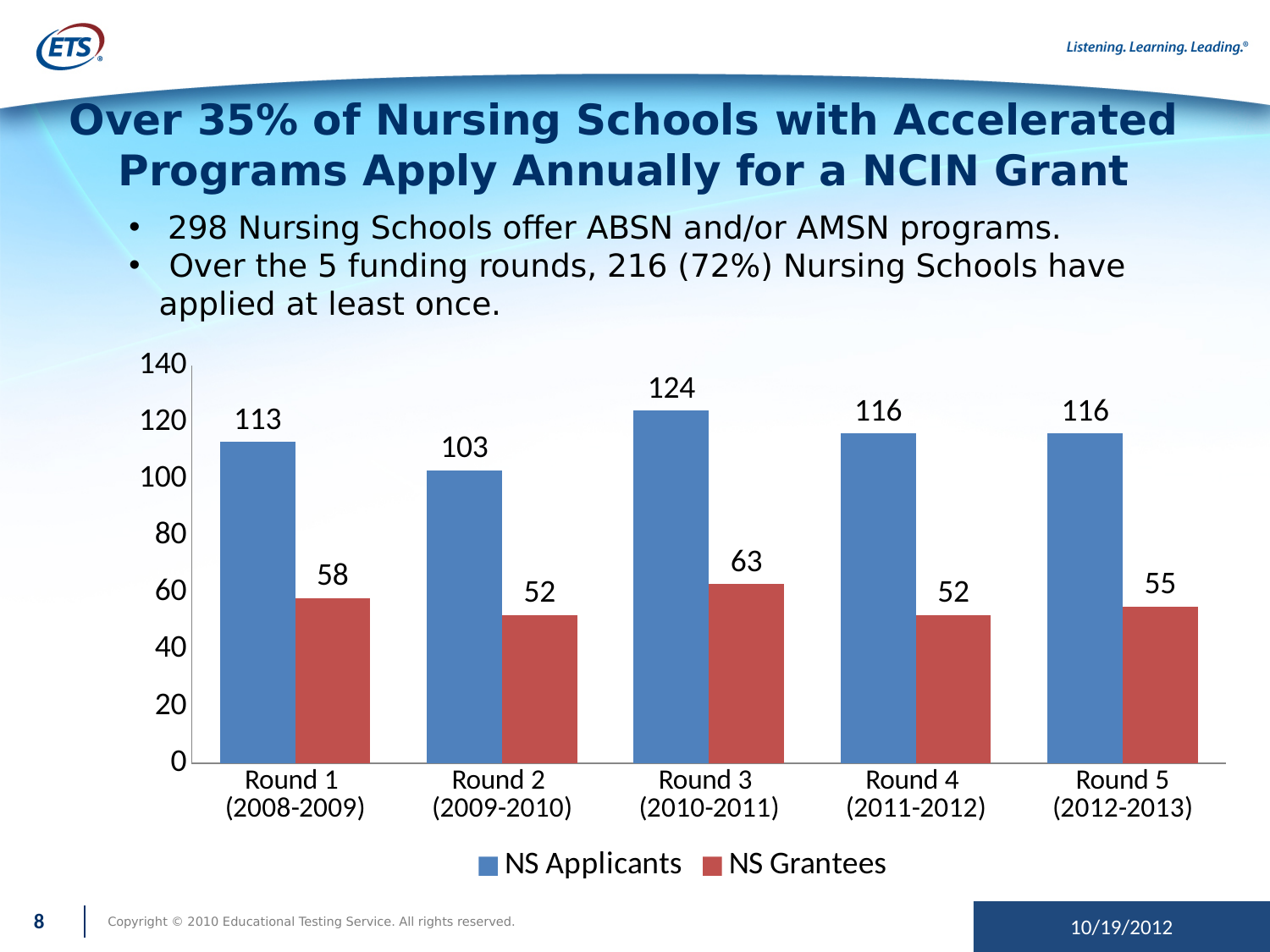

# Over 35% of Nursing Schools with Accelerated Programs Apply Annually for a NCIN Grant
 298 Nursing Schools offer ABSN and/or AMSN programs.
 Over the 5 funding rounds, 216 (72%) Nursing Schools have applied at least once.

### Chart

| Category | NS Applicants | NS Grantees |
|---|---|---|
| Round 1
(2008-2009) | 113.0 | 58.0 |
| Round 2
(2009-2010) | 103.0 | 52.0 |
| Round 3
(2010-2011) | 124.0 | 63.0 |
| Round 4
(2011-2012) | 116.0 | 52.0 |
| Round 5
(2012-2013) | 116.0 | 55.0 |
8
10/19/2012